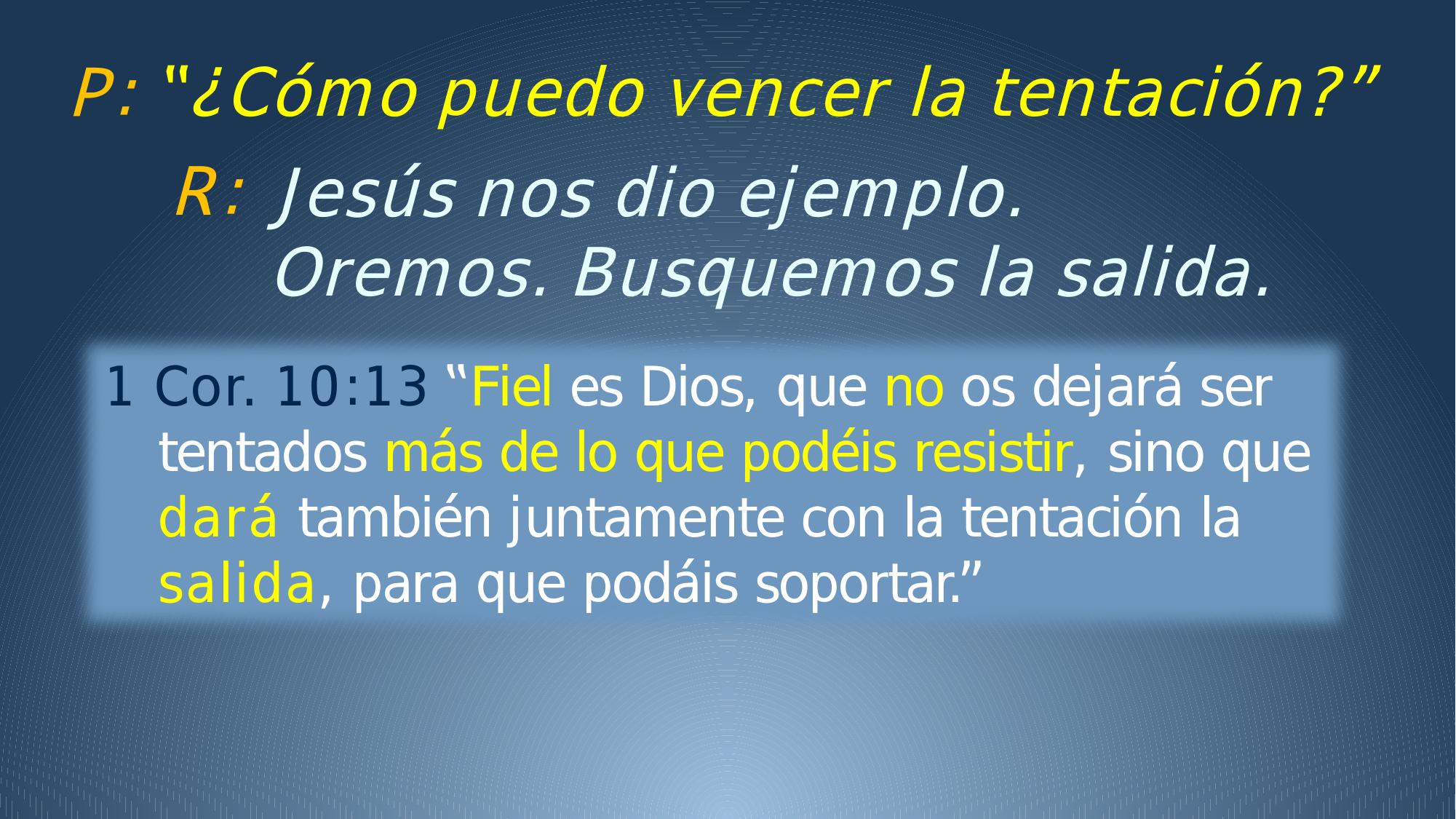

P: “¿Cómo puedo vencer la tentación?”
R:
Jesús nos dio ejemplo.
Oremos. Busquemos la salida.
1 Cor. 10:13 “Fiel es Dios, que no os dejará ser tentados más de lo que podéis resistir, sino que dará también juntamente con la tentación la salida, para que podáis soportar.”